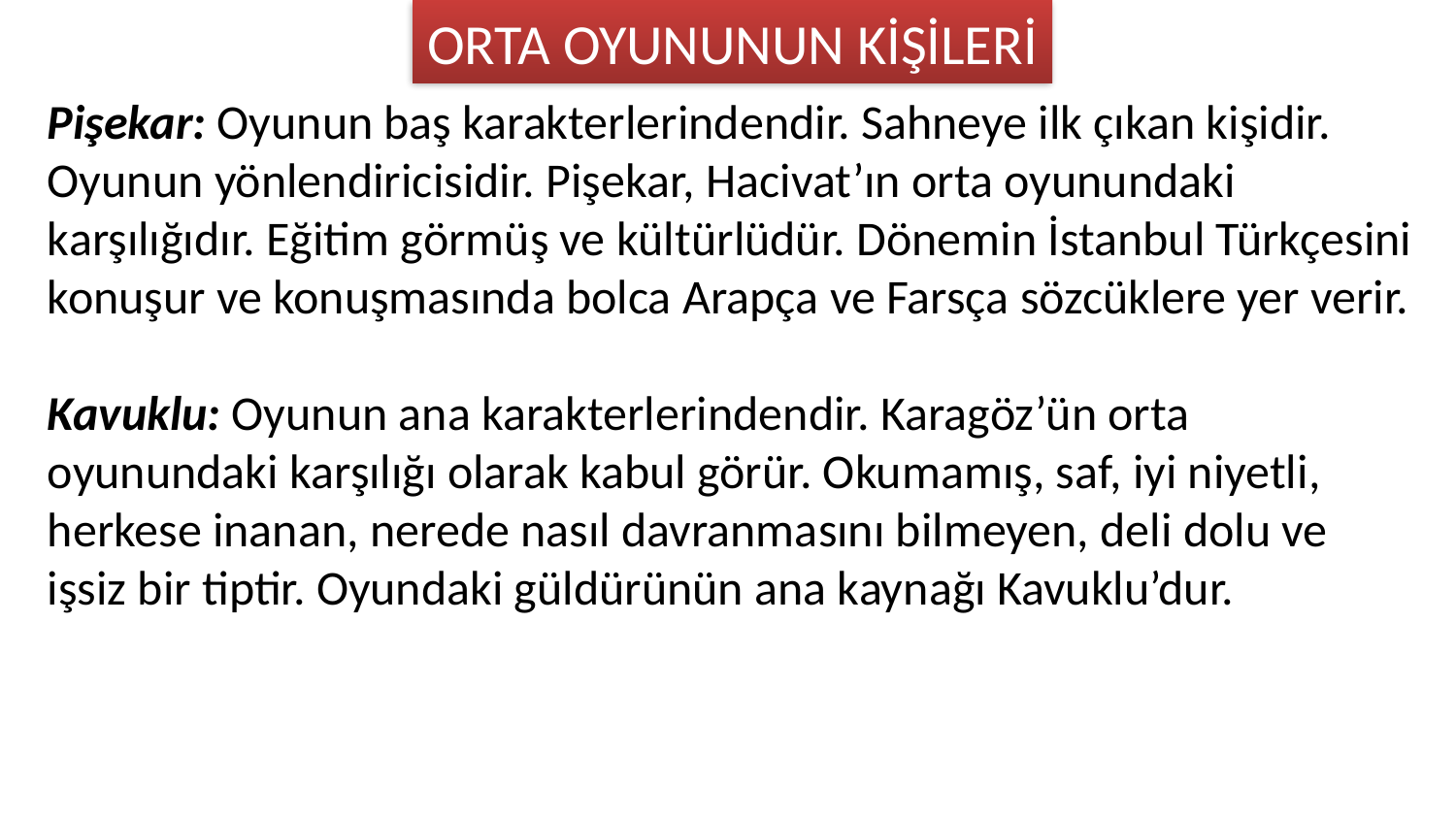

ORTA OYUNUNUN KİŞİLERİ
Pişekar: Oyunun baş karakterlerindendir. Sahneye ilk çıkan kişidir. Oyunun yönlendiricisidir. Pişekar, Hacivat’ın orta oyunundaki karşılığıdır. Eğitim görmüş ve kültürlüdür. Dönemin İstanbul Türkçesini konuşur ve konuşmasında bolca Arapça ve Farsça sözcüklere yer verir.

Kavuklu: Oyunun ana karakterlerindendir. Karagöz’ün orta oyunundaki karşılığı olarak kabul görür. Okumamış, saf, iyi niyetli, herkese inanan, nerede nasıl davranmasını bilmeyen, deli dolu ve işsiz bir tiptir. Oyundaki güldürünün ana kaynağı Kavuklu’dur.